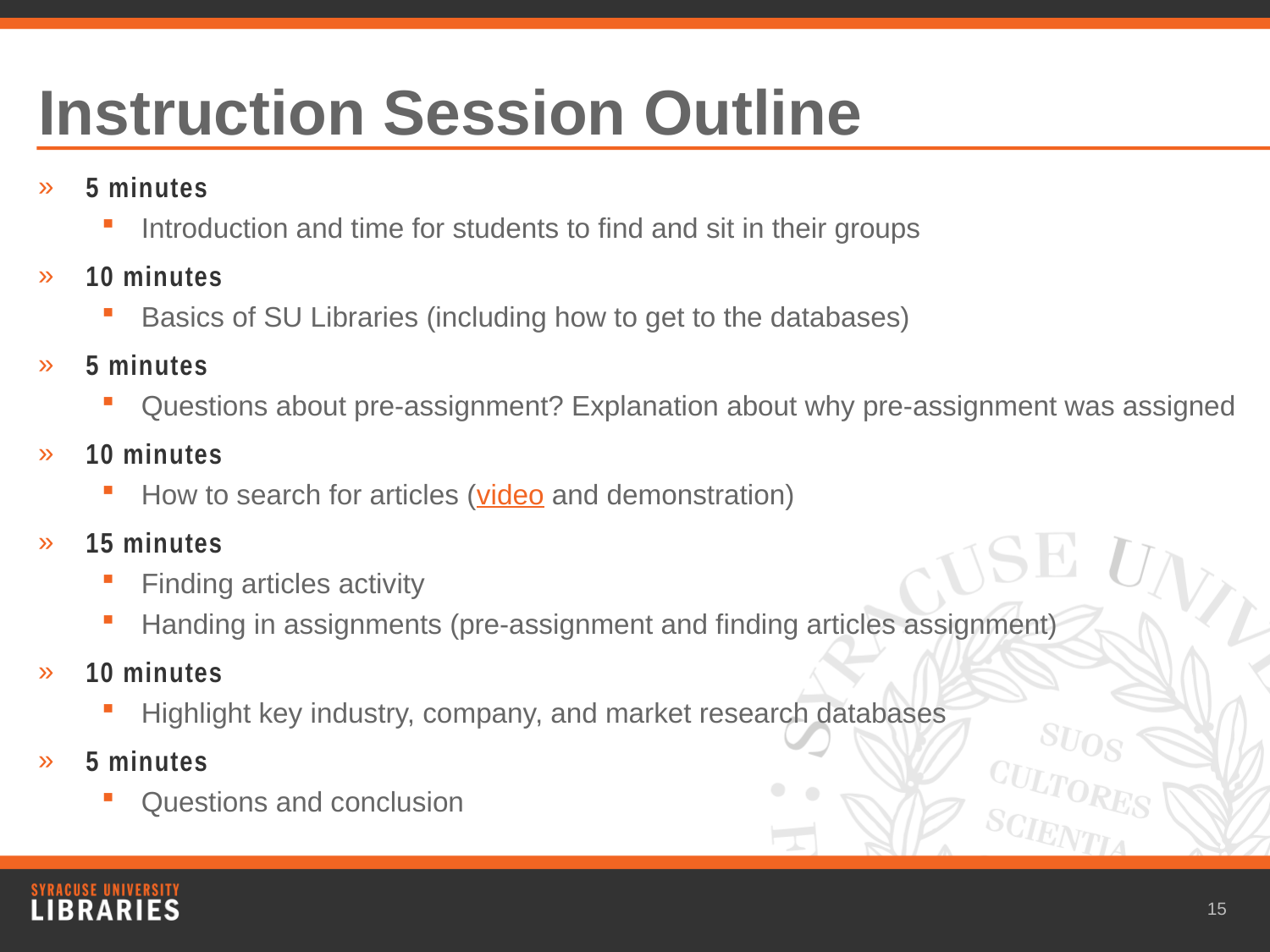

# Instruction Session Outline
5 minutes
Introduction and time for students to find and sit in their groups
10 minutes
Basics of SU Libraries (including how to get to the databases)
5 minutes
Questions about pre-assignment? Explanation about why pre-assignment was assigned
10 minutes
How to search for articles (video and demonstration)
15 minutes
Finding articles activity
Handing in assignments (pre-assignment and finding articles assignment)
10 minutes
Highlight key industry, company, and market research databases
5 minutes
Questions and conclusion

15